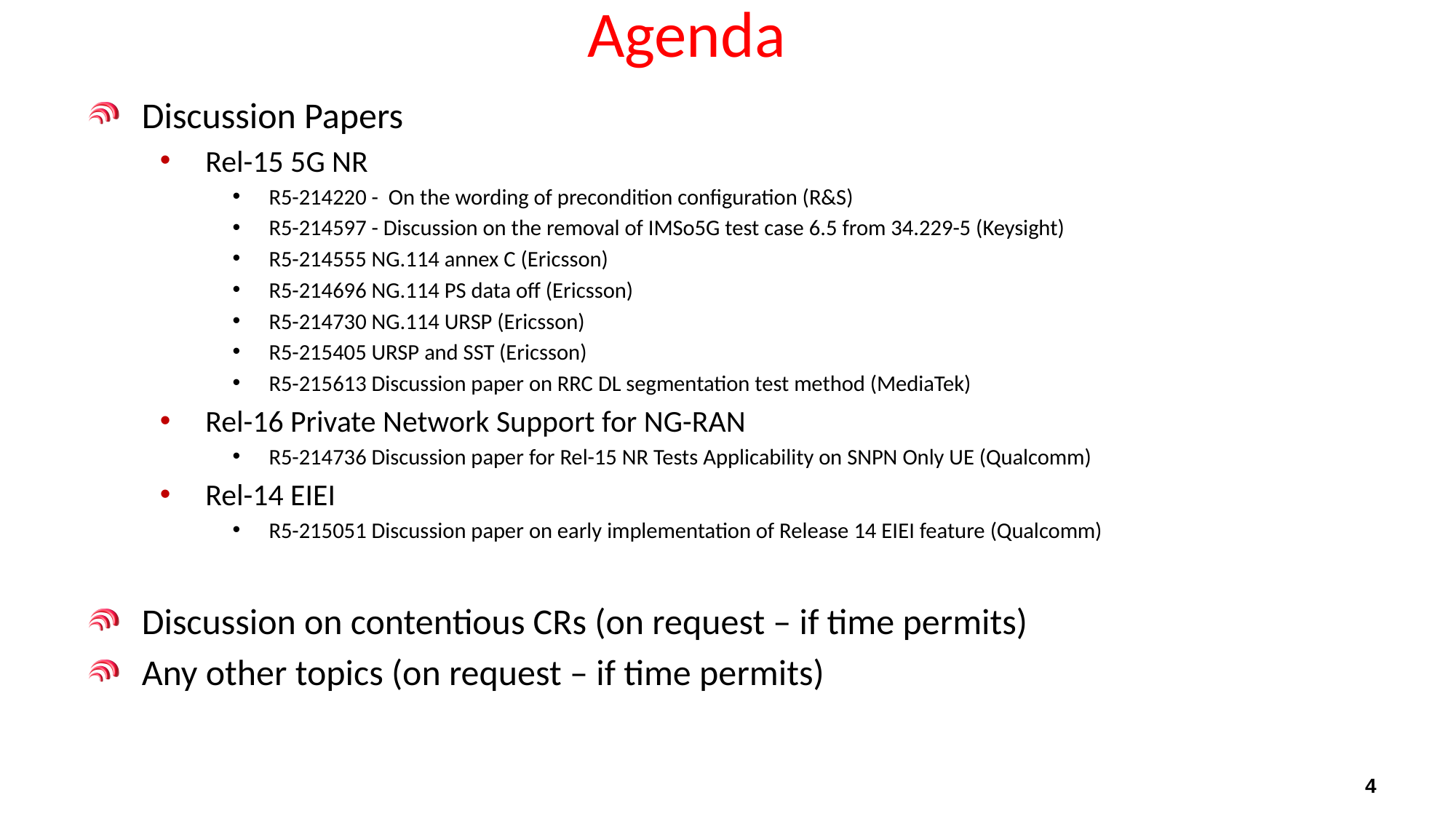

# Agenda
Discussion Papers
Rel-15 5G NR
R5-214220 -  On the wording of precondition configuration (R&S)
R5-214597 - Discussion on the removal of IMSo5G test case 6.5 from 34.229-5 (Keysight)
R5-214555 NG.114 annex C (Ericsson)
R5-214696 NG.114 PS data off (Ericsson)
R5-214730 NG.114 URSP (Ericsson)
R5-215405 URSP and SST (Ericsson)
R5-215613 Discussion paper on RRC DL segmentation test method (MediaTek)
Rel-16 Private Network Support for NG-RAN
R5-214736 Discussion paper for Rel-15 NR Tests Applicability on SNPN Only UE (Qualcomm)
Rel-14 EIEI
R5-215051 Discussion paper on early implementation of Release 14 EIEI feature (Qualcomm)

Discussion on contentious CRs (on request – if time permits)
Any other topics (on request – if time permits)